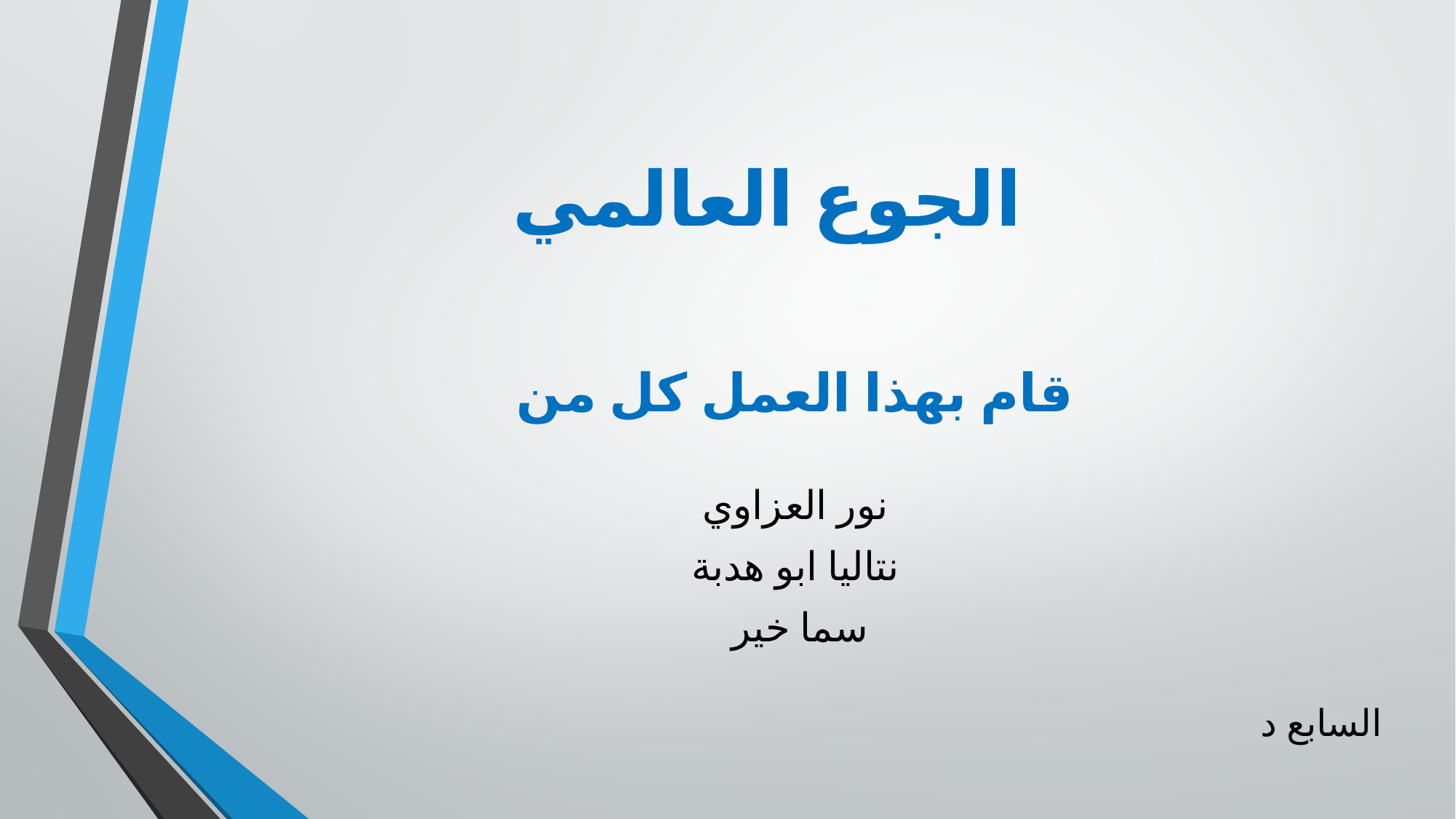

# الجوع العالمي

قام بهذا العمل كل من

نور العزاوي
نتاليا ابو هدبة
سما خير

السابع د